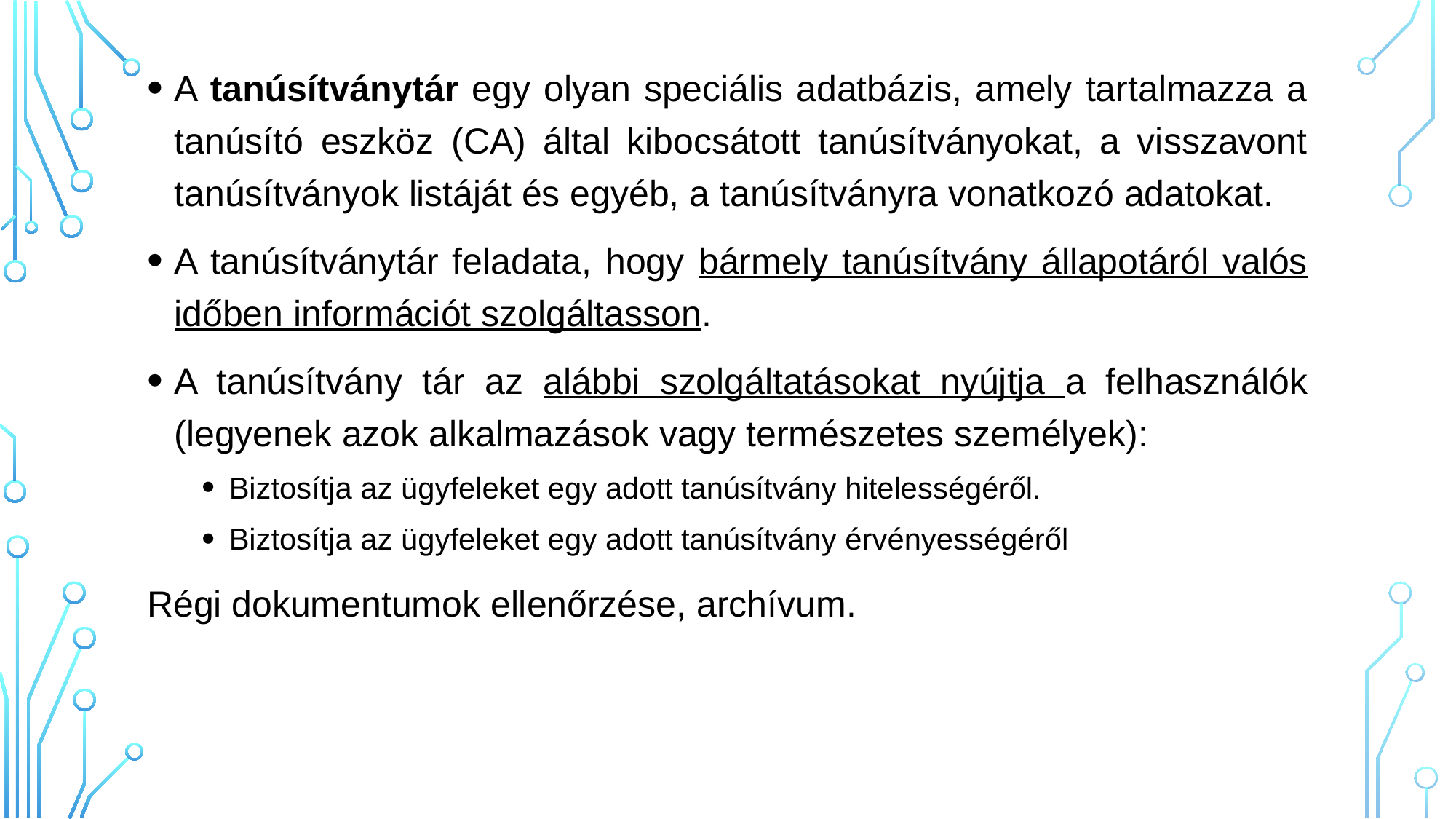

A tanúsítványtár egy olyan speciális adatbázis, amely tartalmazza a tanúsító eszköz (CA) által kibocsátott tanúsítványokat, a visszavont tanúsítványok listáját és egyéb, a tanúsítványra vonatkozó adatokat.
A tanúsítványtár feladata, hogy bármely tanúsítvány állapotáról valós időben információt szolgáltasson.
A tanúsítvány tár az alábbi szolgáltatásokat nyújtja a felhasználók (legyenek azok alkalmazások vagy természetes személyek):
Biztosítja az ügyfeleket egy adott tanúsítvány hitelességéről.
Biztosítja az ügyfeleket egy adott tanúsítvány érvényességéről
Régi dokumentumok ellenőrzése, archívum.